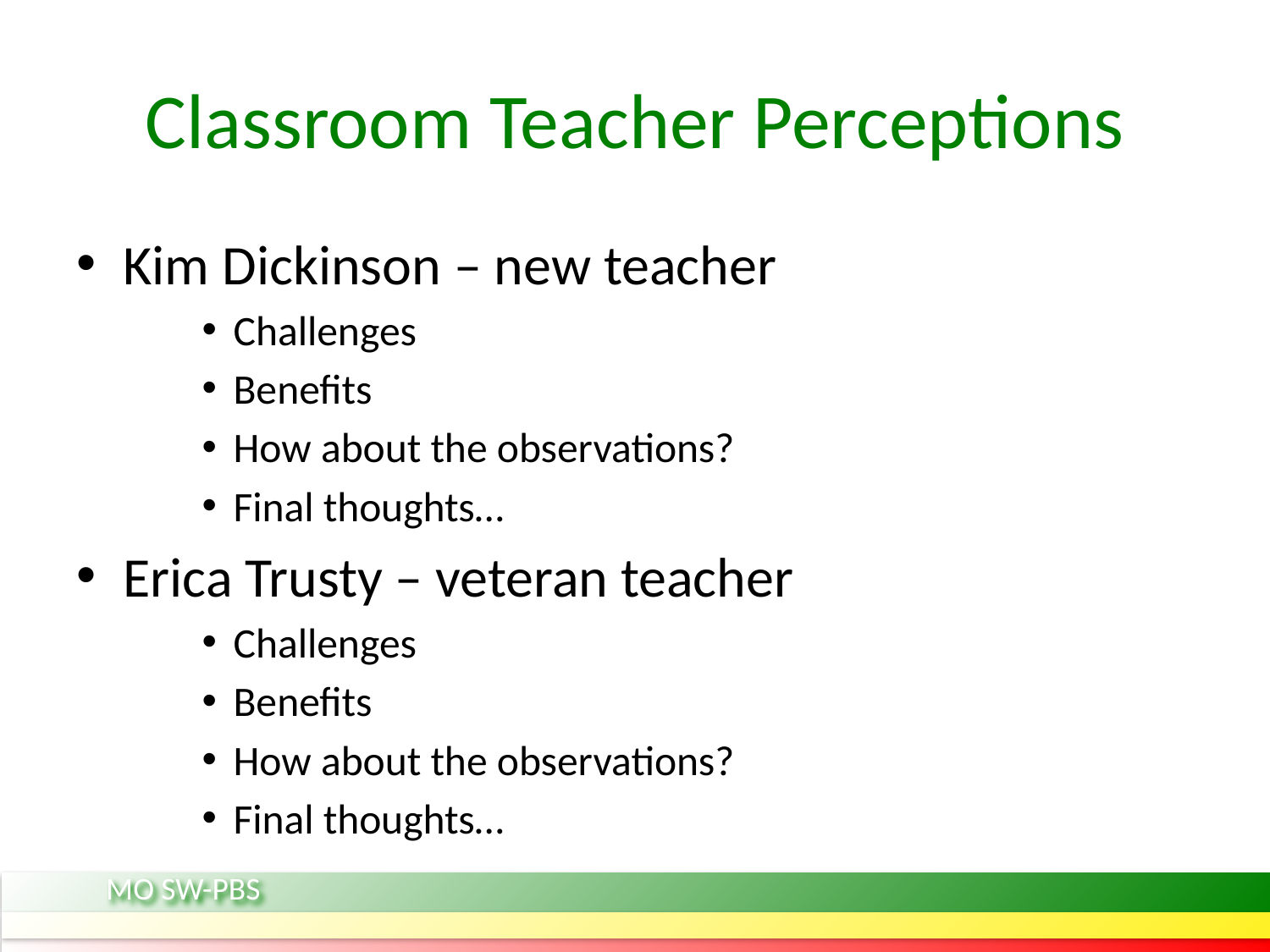

# Classroom Teacher Perceptions
Kim Dickinson – new teacher
Challenges
Benefits
How about the observations?
Final thoughts…
Erica Trusty – veteran teacher
Challenges
Benefits
How about the observations?
Final thoughts…
MO SW-PBS